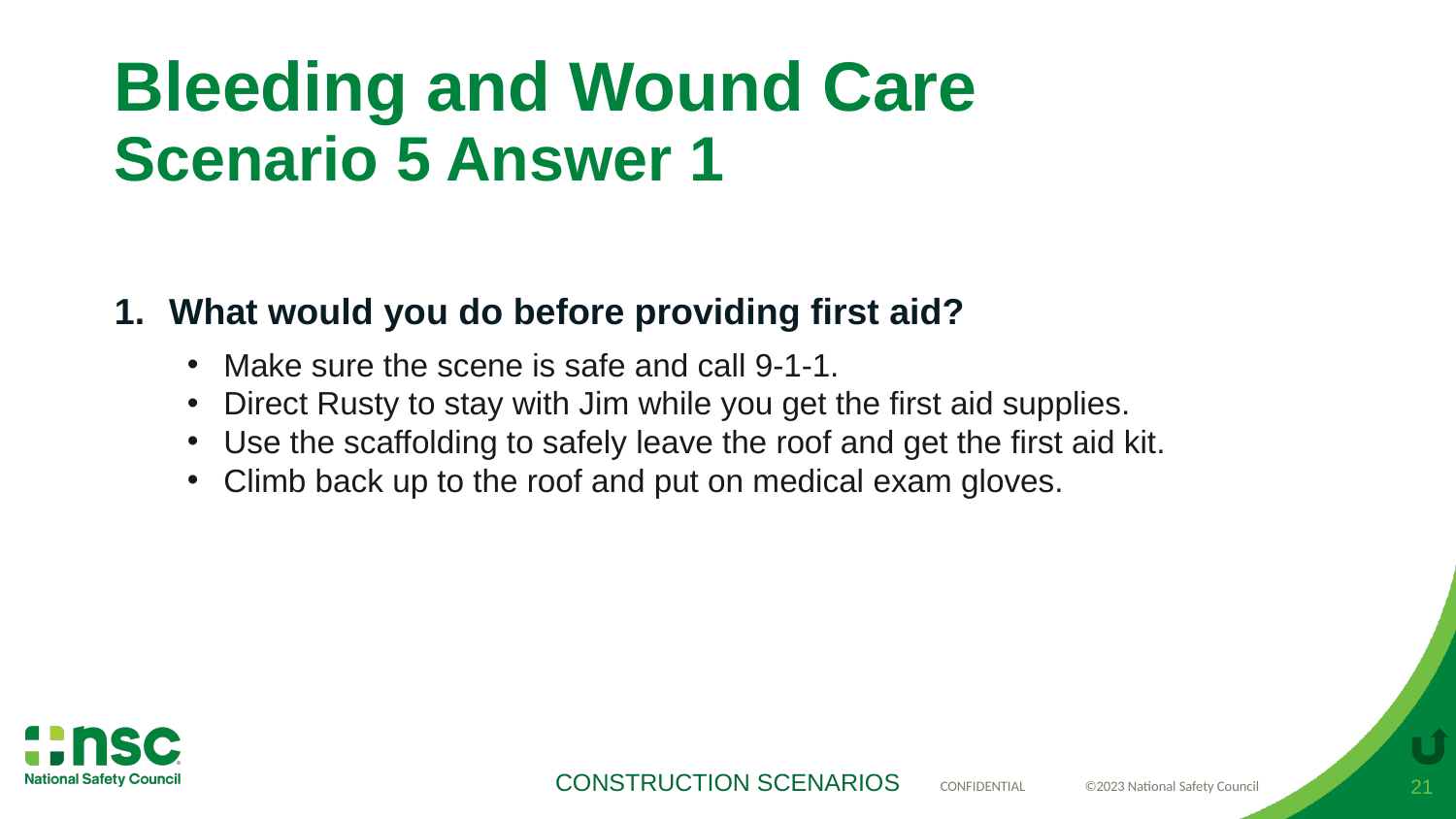

# Bleeding and Wound Care Scenario 5 Answer 1
What would you do before providing first aid?
Make sure the scene is safe and call 9-1-1.
Direct Rusty to stay with Jim while you get the first aid supplies.
Use the scaffolding to safely leave the roof and get the first aid kit.
Climb back up to the roof and put on medical exam gloves.